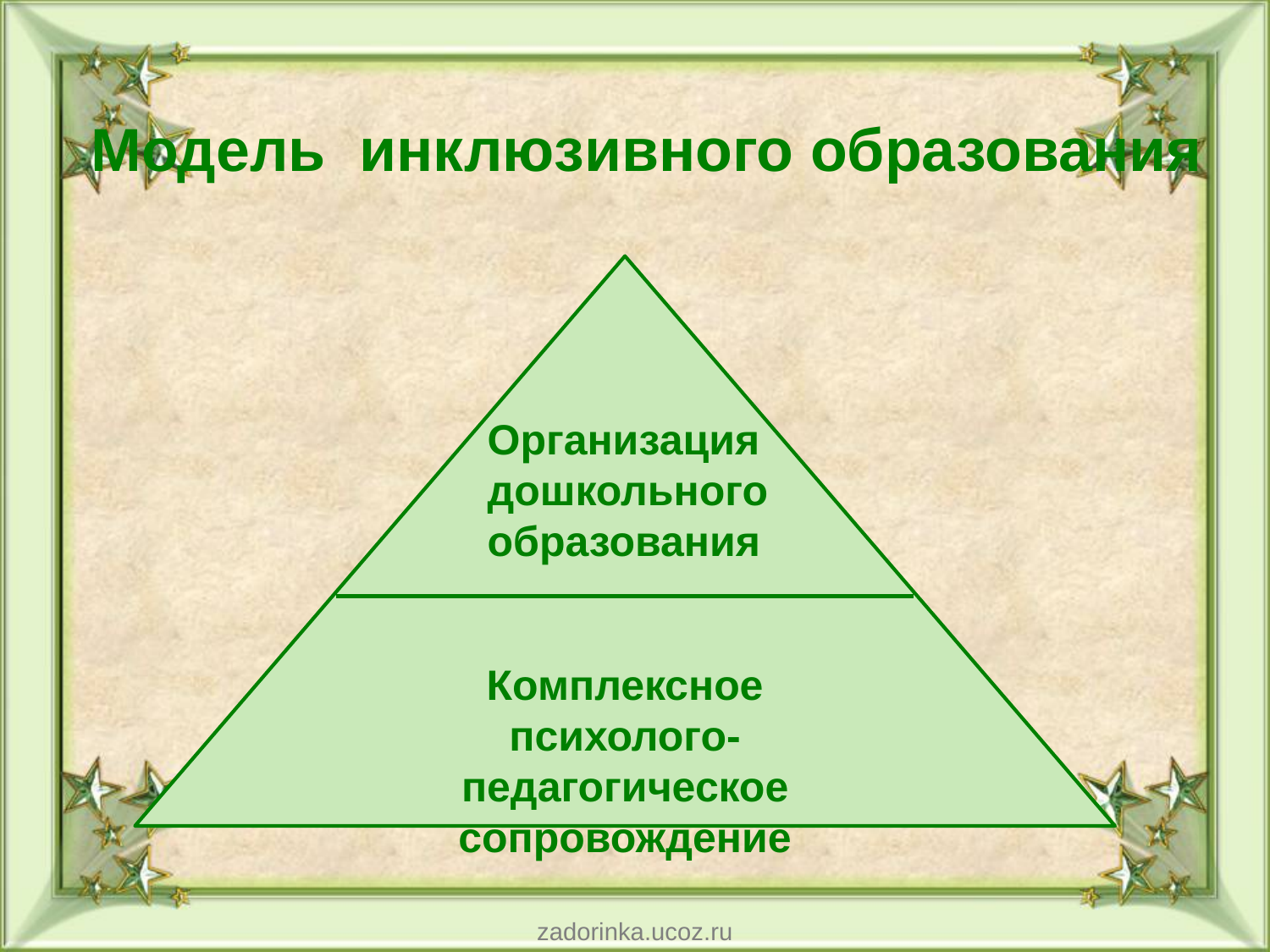

# Модель  инклюзивного образования

Комплексное психолого-педагогическое сопровождение
Организация
дошкольного
образования